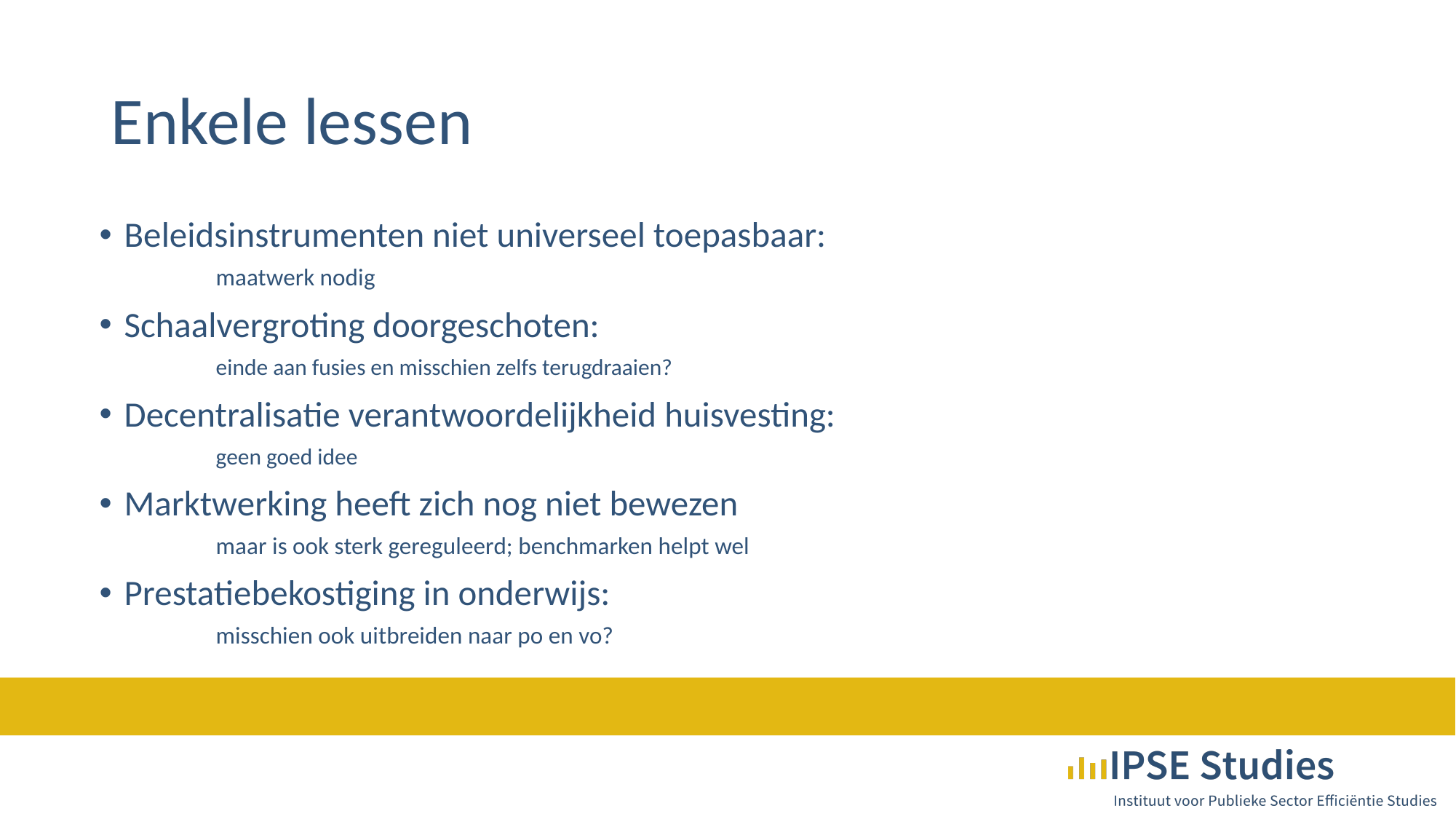

# Enkele lessen
Beleidsinstrumenten niet universeel toepasbaar:
	maatwerk nodig
Schaalvergroting doorgeschoten:
	einde aan fusies en misschien zelfs terugdraaien?
Decentralisatie verantwoordelijkheid huisvesting:
	geen goed idee
Marktwerking heeft zich nog niet bewezen
	maar is ook sterk gereguleerd; benchmarken helpt wel
Prestatiebekostiging in onderwijs:
	misschien ook uitbreiden naar po en vo?